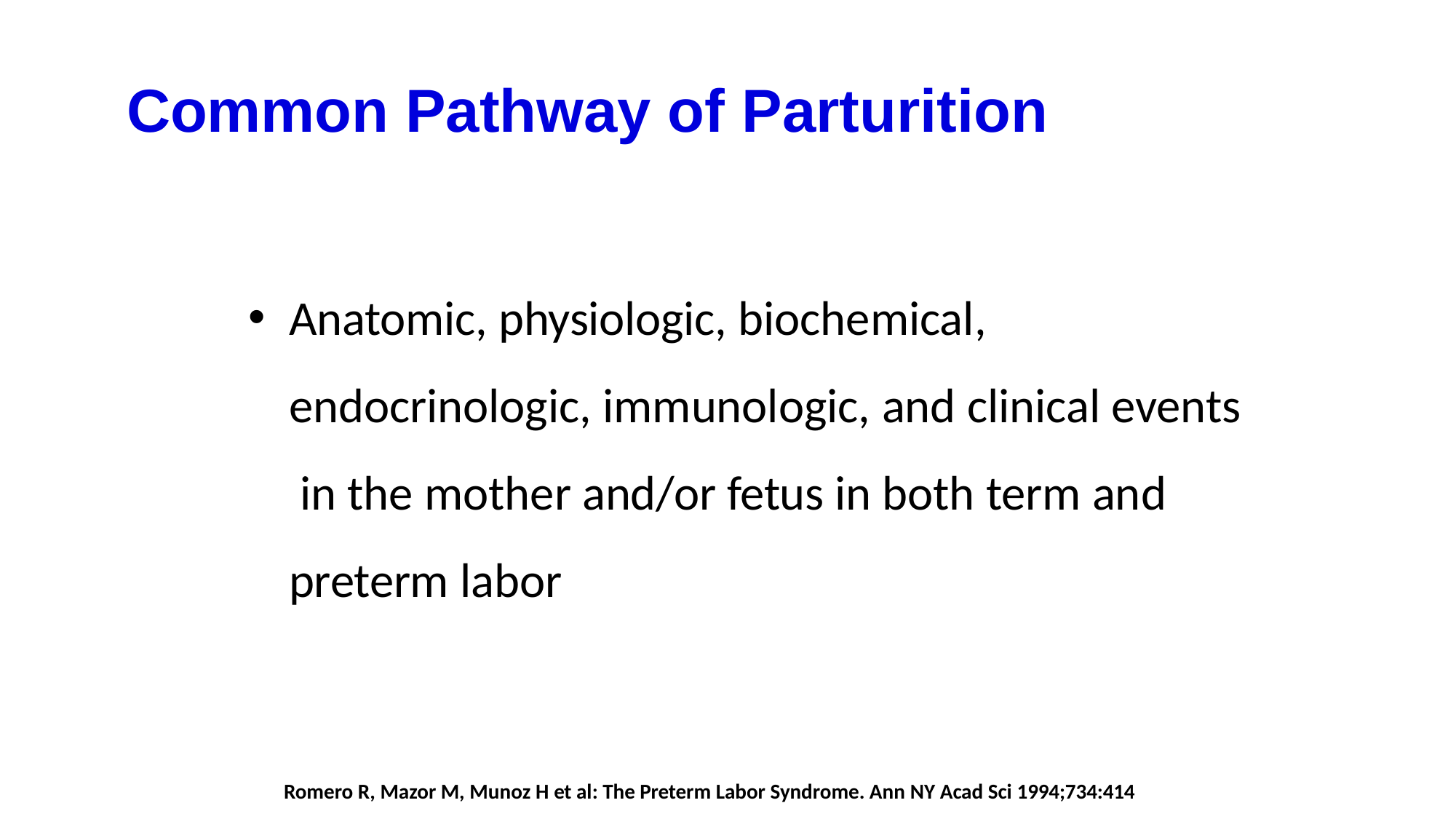

# Common Pathway of Parturition
Anatomic, physiologic, biochemical,  endocrinologic, immunologic, and clinical events  in the mother and/or fetus in both term and  preterm labor
Romero R, Mazor M, Munoz H et al: The Preterm Labor Syndrome. Ann NY Acad Sci 1994;734:414